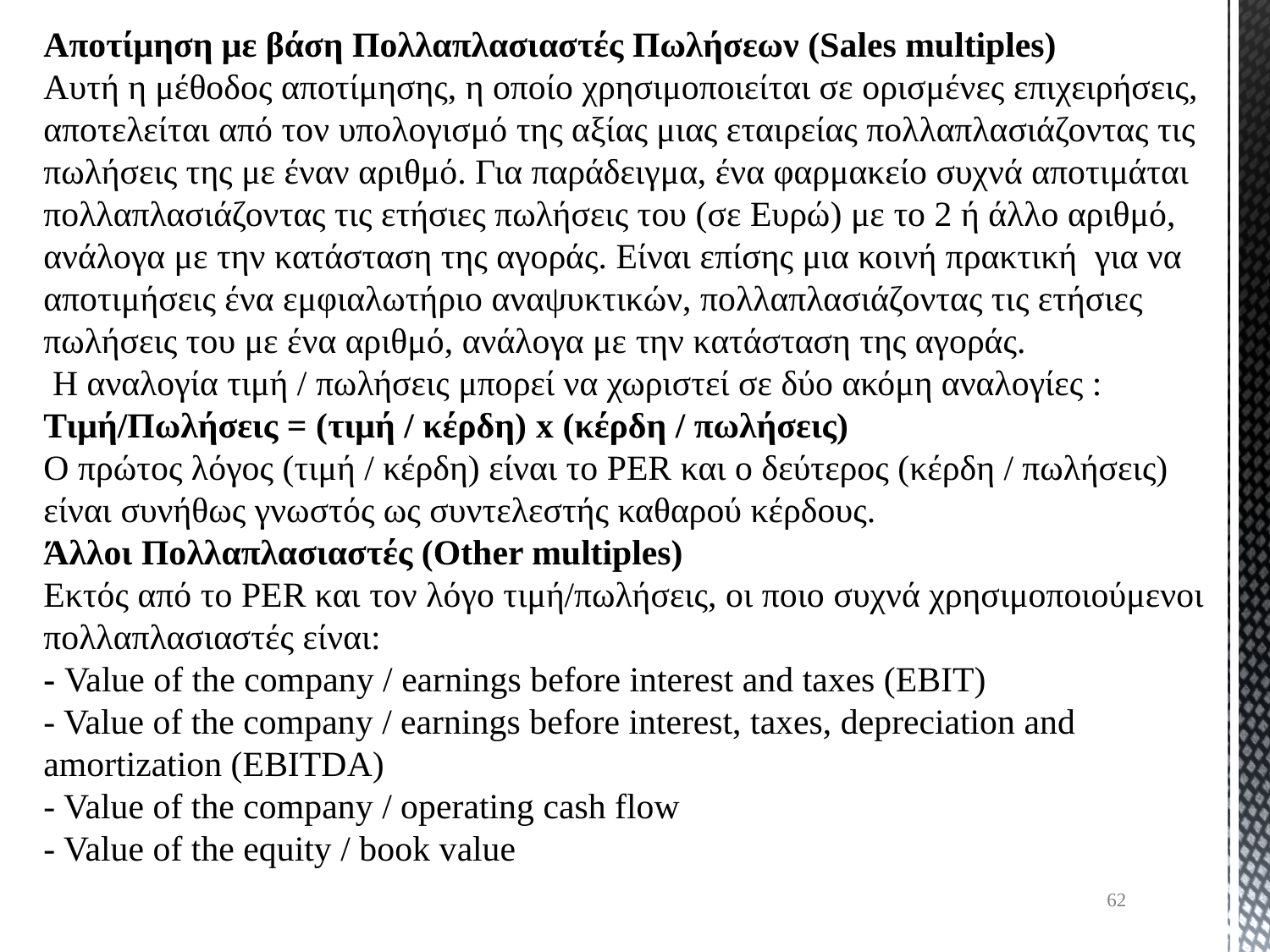

Αποτίμηση με βάση Πολλαπλασιαστές Πωλήσεων (Sales multiples)
Αυτή η μέθοδος αποτίμησης, η οποίο χρησιμοποιείται σε ορισμένες επιχειρήσεις, αποτελείται από τον υπολογισμό της αξίας μιας εταιρείας πολλαπλασιάζοντας τις πωλήσεις της με έναν αριθμό. Για παράδειγμα, ένα φαρμακείο συχνά αποτιμάται πολλαπλασιάζοντας τις ετήσιες πωλήσεις του (σε Ευρώ) με το 2 ή άλλο αριθμό, ανάλογα με την κατάσταση της αγοράς. Είναι επίσης μια κοινή πρακτική  για να αποτιμήσεις ένα εμφιαλωτήριο αναψυκτικών, πολλαπλασιάζοντας τις ετήσιες πωλήσεις του με ένα αριθμό, ανάλογα με την κατάσταση της αγοράς.
 Η αναλογία τιμή / πωλήσεις μπορεί να χωριστεί σε δύο ακόμη αναλογίες :
Τιμή/Πωλήσεις = (τιμή / κέρδη) x (κέρδη / πωλήσεις)
Ο πρώτος λόγος (τιμή / κέρδη) είναι το PER και ο δεύτερος (κέρδη / πωλήσεις) είναι συνήθως γνωστός ως συντελεστής καθαρού κέρδους.
Άλλοι Πολλαπλασιαστές (Other multiples)
Εκτός από το PER και τον λόγο τιμή/πωλήσεις, οι ποιο συχνά χρησιμοποιούμενοι πολλαπλασιαστές είναι:
- Value of the company / earnings before interest and taxes (EBIT)
- Value of the company / earnings before interest, taxes, depreciation and amortization (EBITDA)
- Value of the company / operating cash flow
- Value of the equity / book value

62